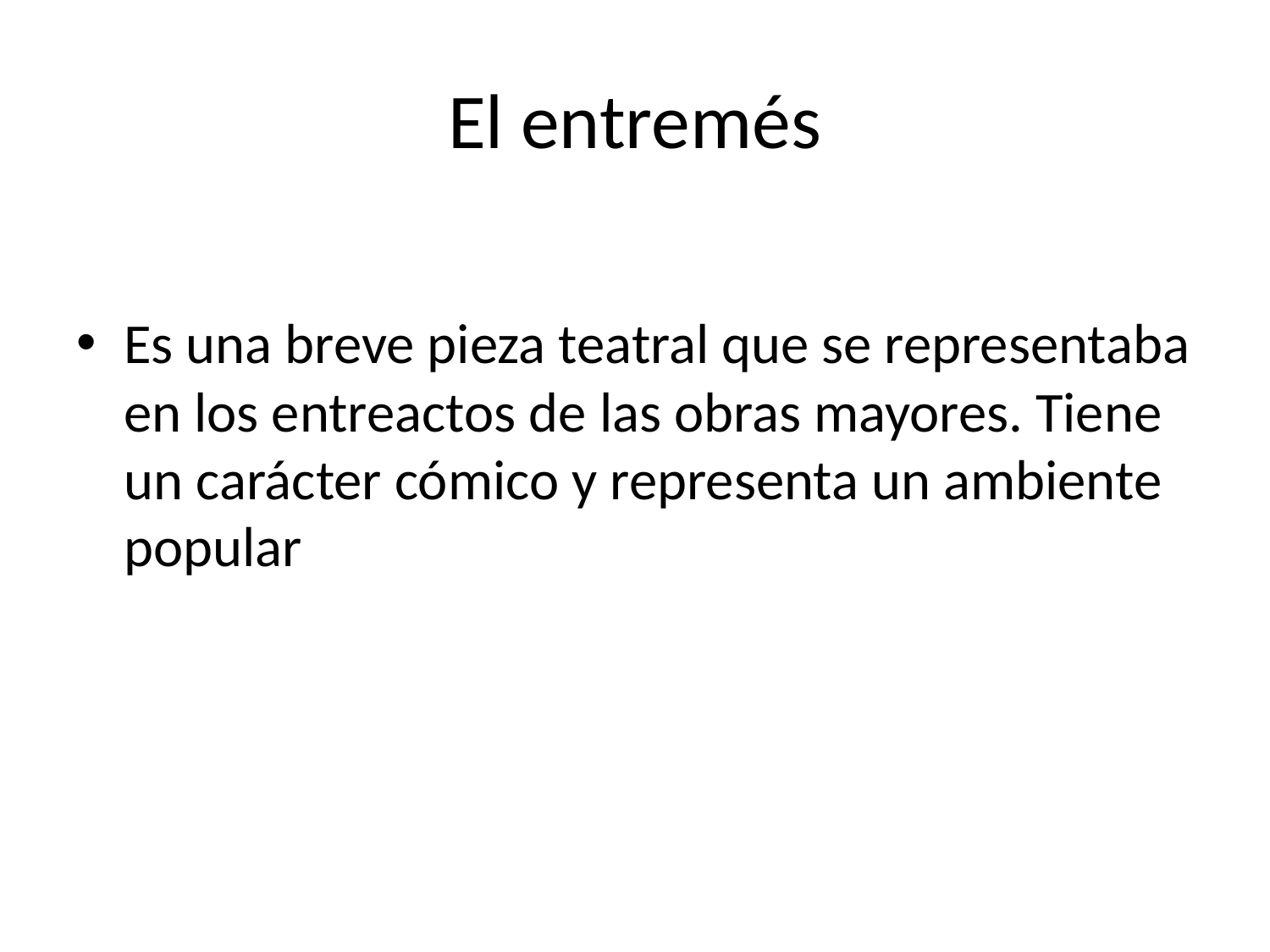

# El entremés

Es una breve pieza teatral que se representaba en los entreactos de las obras mayores. Tiene un carácter cómico y representa un ambiente popular